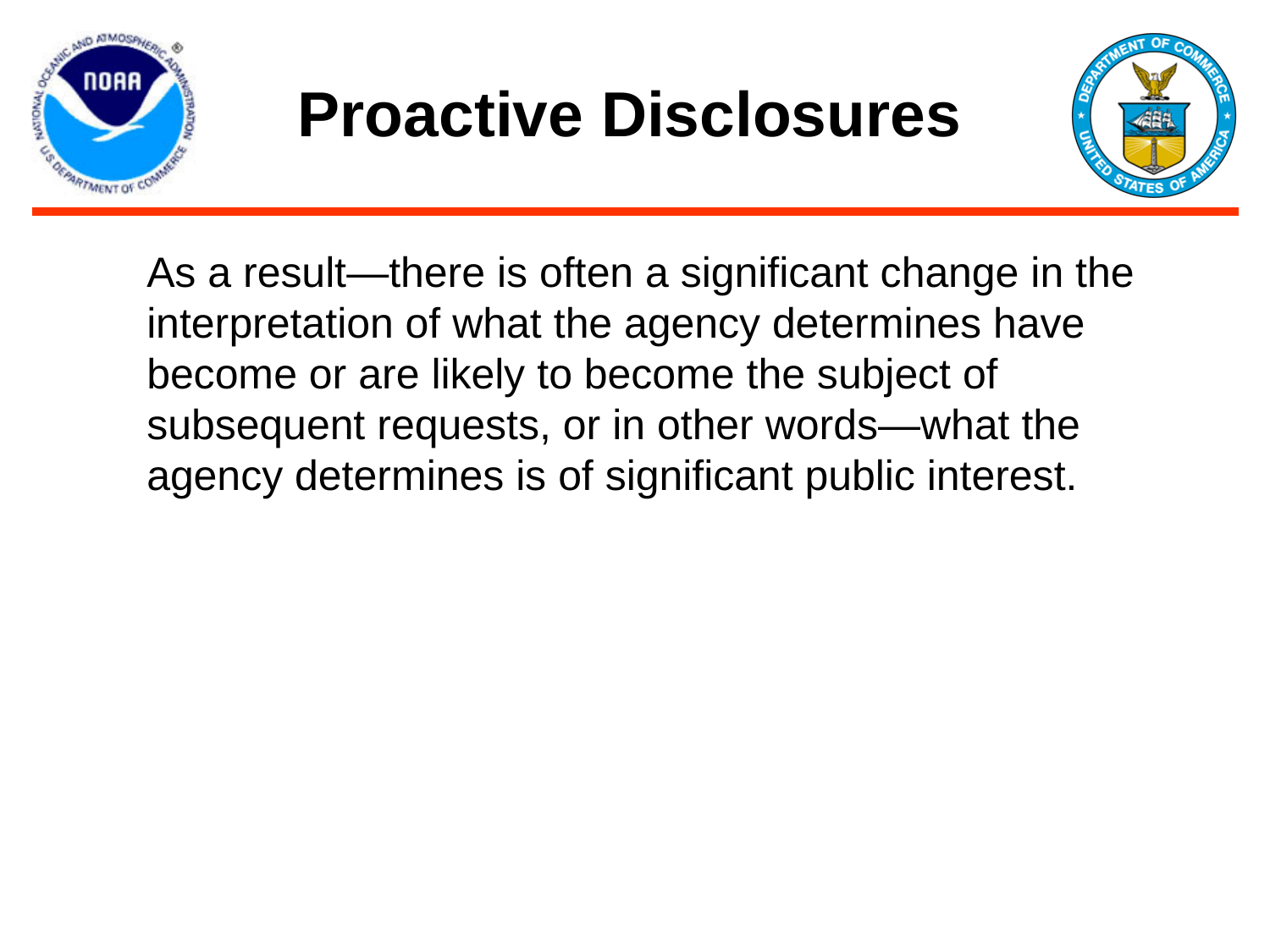

# Proactive Disclosures
As a result—there is often a significant change in the interpretation of what the agency determines have become or are likely to become the subject of subsequent requests, or in other words—what the agency determines is of significant public interest.